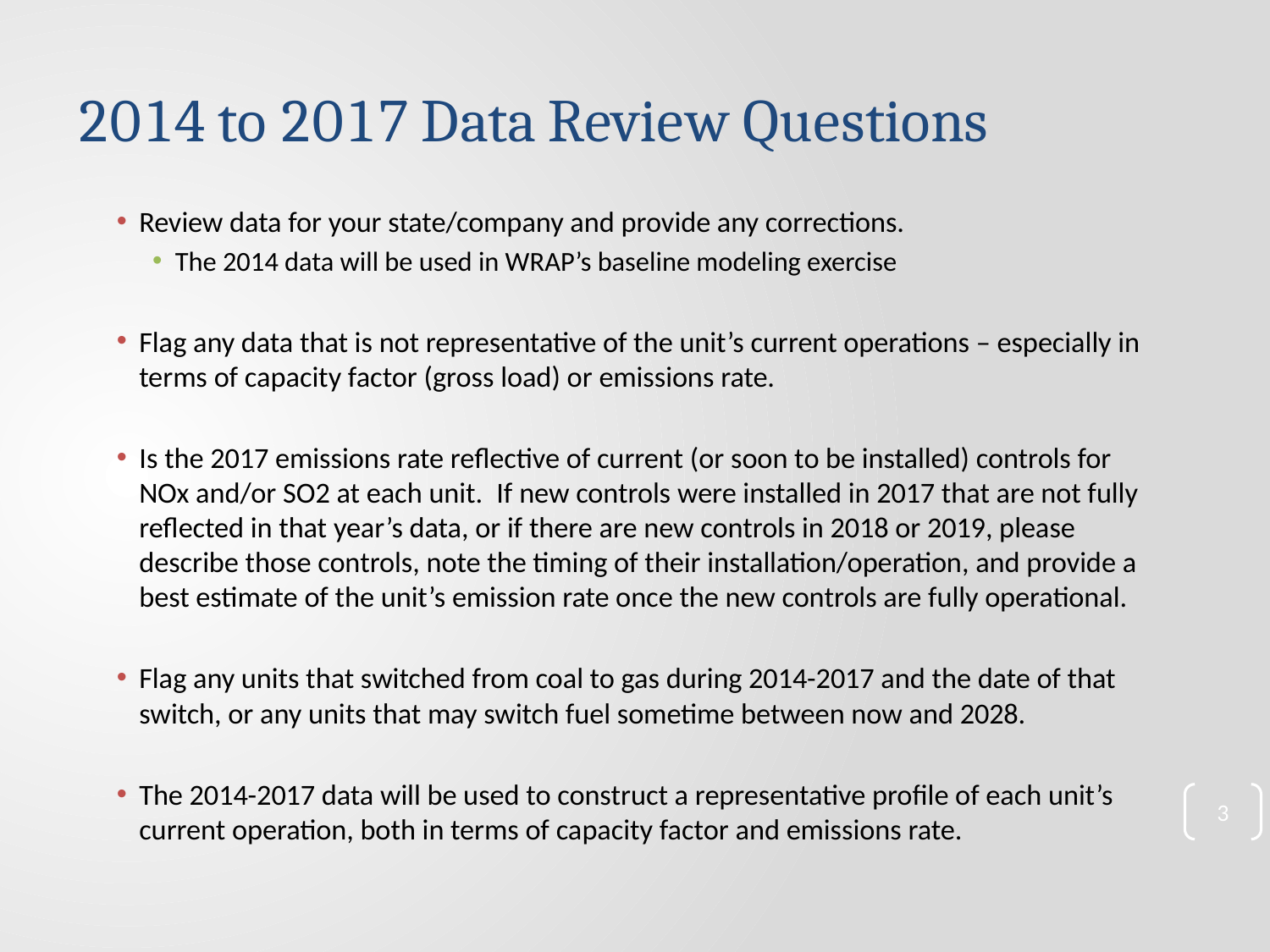

# 2014 to 2017 Data Review Questions
Review data for your state/company and provide any corrections.
The 2014 data will be used in WRAP’s baseline modeling exercise

Flag any data that is not representative of the unit’s current operations – especially in terms of capacity factor (gross load) or emissions rate.

Is the 2017 emissions rate reflective of current (or soon to be installed) controls for NOx and/or SO2 at each unit.  If new controls were installed in 2017 that are not fully reflected in that year’s data, or if there are new controls in 2018 or 2019, please describe those controls, note the timing of their installation/operation, and provide a best estimate of the unit’s emission rate once the new controls are fully operational.

Flag any units that switched from coal to gas during 2014-2017 and the date of that switch, or any units that may switch fuel sometime between now and 2028.

The 2014-2017 data will be used to construct a representative profile of each unit’s current operation, both in terms of capacity factor and emissions rate.
3